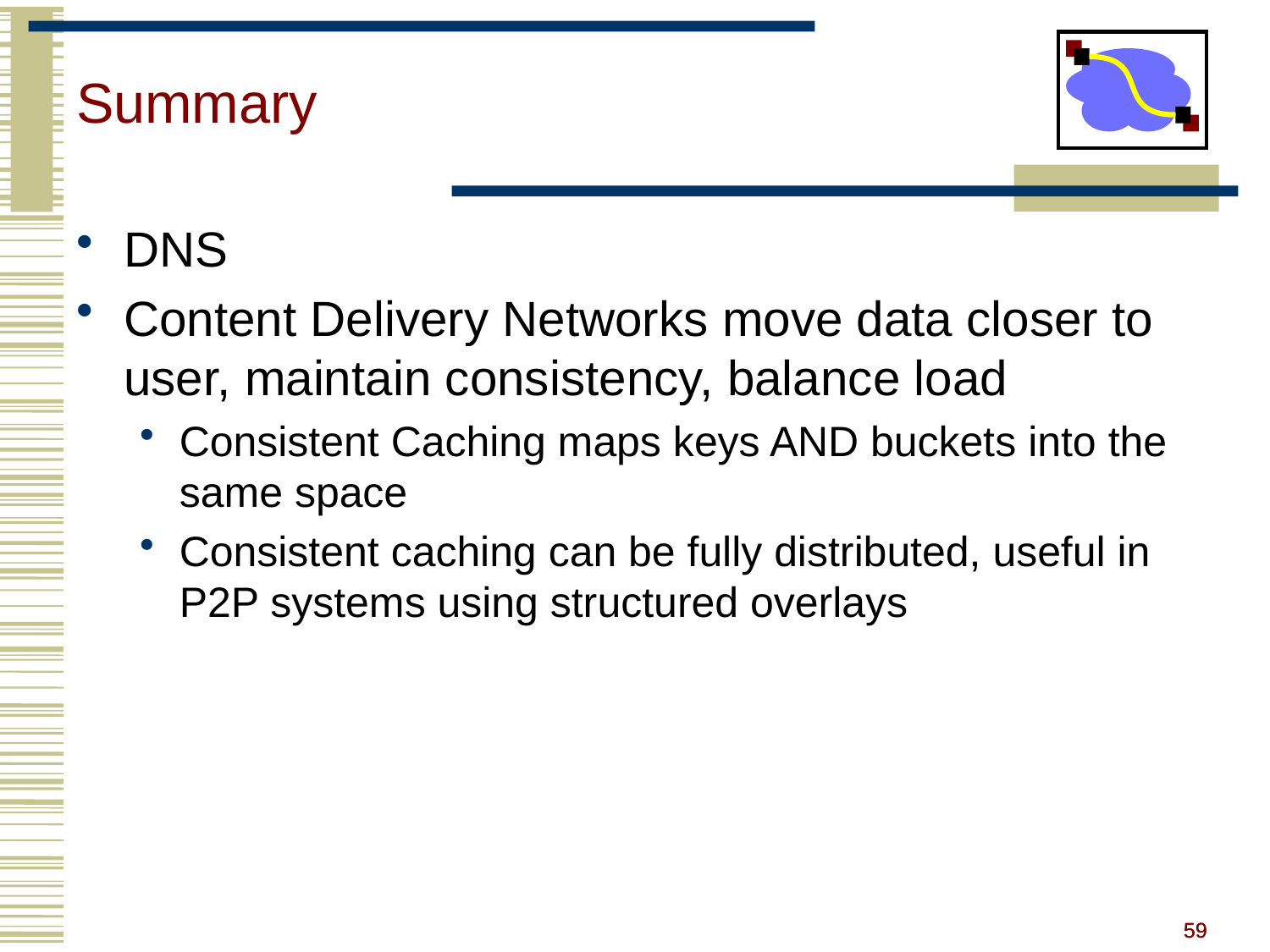

# Summary
DNS
Content Delivery Networks move data closer to user, maintain consistency, balance load
Consistent Caching maps keys AND buckets into the same space
Consistent caching can be fully distributed, useful in P2P systems using structured overlays
59
59